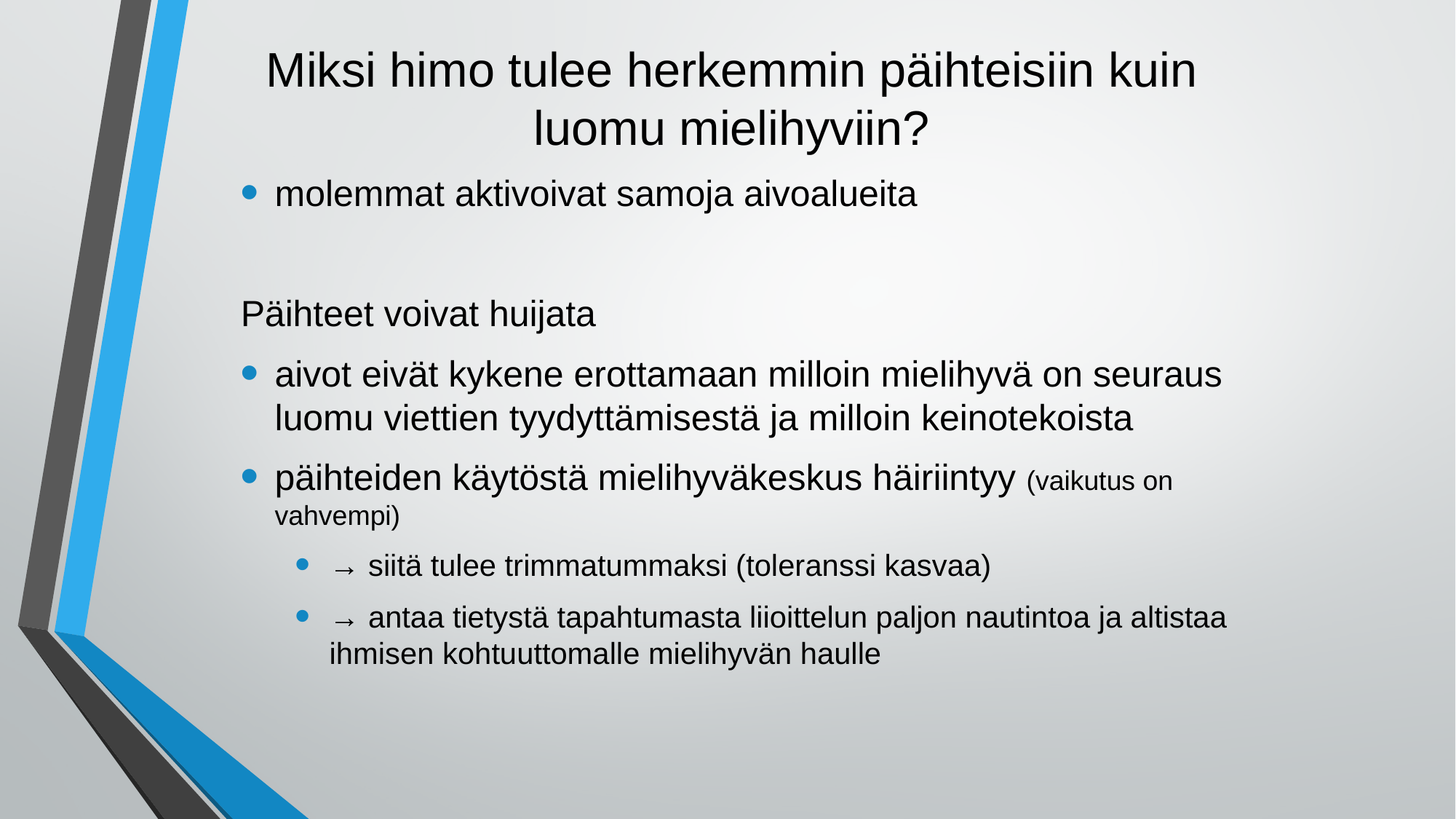

# Miksi himo tulee herkemmin päihteisiin kuin luomu mielihyviin?
molemmat aktivoivat samoja aivoalueita

Päihteet voivat huijata
aivot eivät kykene erottamaan milloin mielihyvä on seuraus luomu viettien tyydyttämisestä ja milloin keinotekoista
päihteiden käytöstä mielihyväkeskus häiriintyy (vaikutus on vahvempi)
→ siitä tulee trimmatummaksi (toleranssi kasvaa)
→ antaa tietystä tapahtumasta liioittelun paljon nautintoa ja altistaa ihmisen kohtuuttomalle mielihyvän haulle